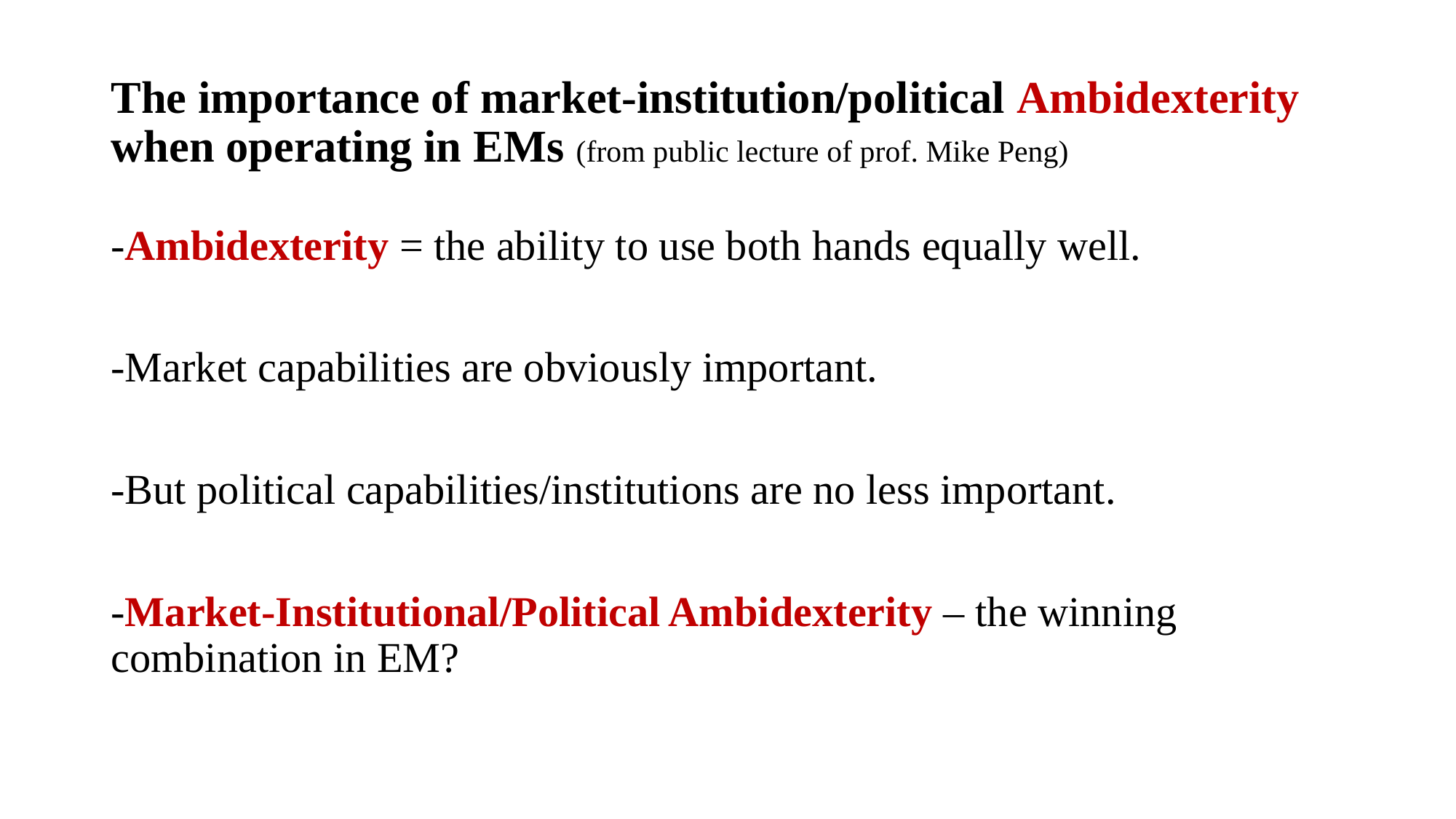

# The importance of market-institution/political Ambidexterity when operating in EMs (from public lecture of prof. Mike Peng)
-Ambidexterity = the ability to use both hands equally well.

-Market capabilities are obviously important.

-But political capabilities/institutions are no less important.

-Market-Institutional/Political Ambidexterity – the winning combination in EM?